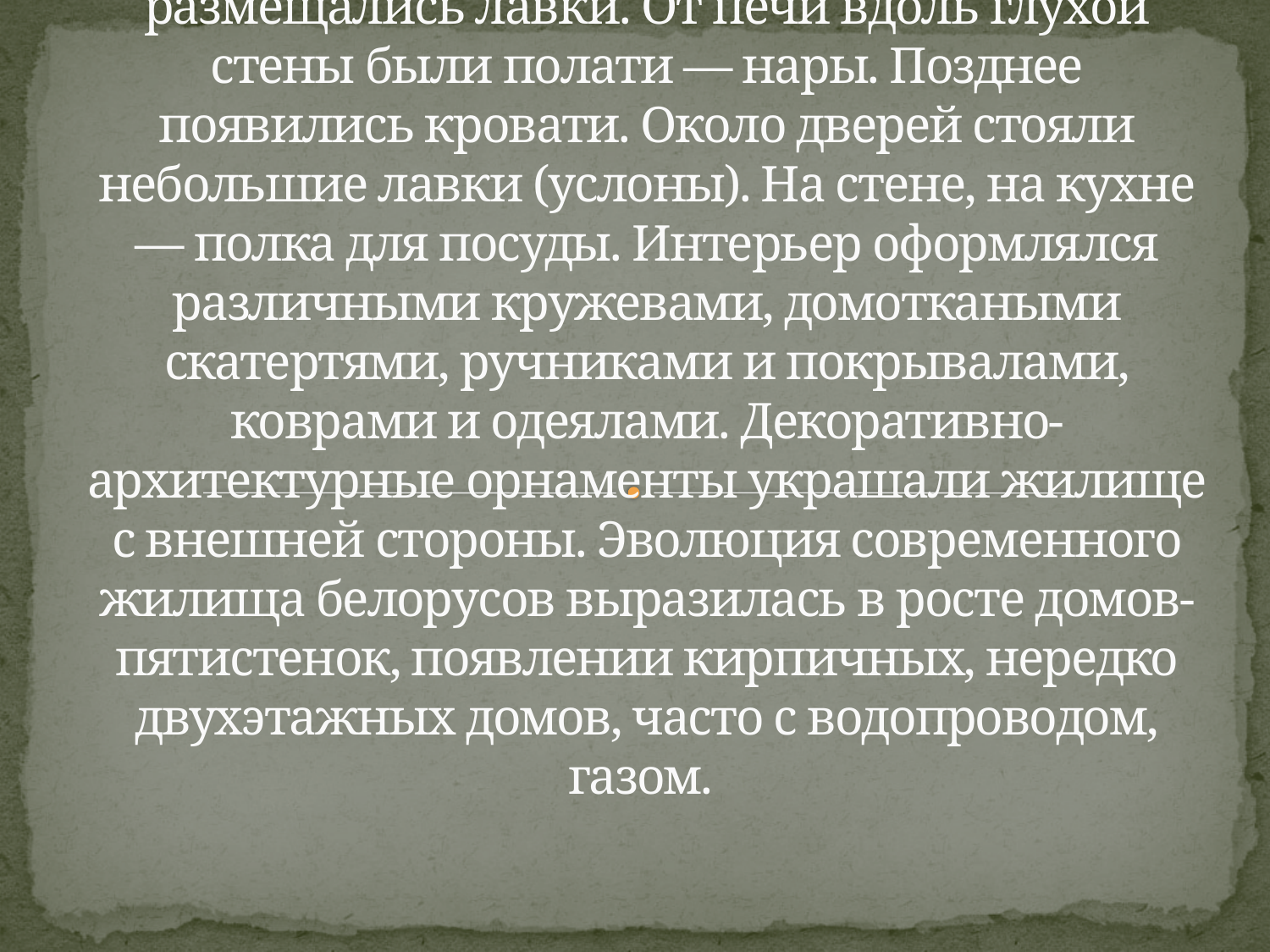

# Там стоял стол, и находилась икона. Вдоль стен размещались лавки. От печи вдоль глухой стены были полати — нары. Позднее появились кровати. Около дверей стояли небольшие лавки (услоны). На стене, на кухне — полка для посуды. Интерьер оформлялся различными кружевами, домоткаными скатертями, ручниками и покрывалами, коврами и одеялами. Декоративно-архитектурные орнаменты украшали жилище с внешней стороны. Эволюция современного жилища белорусов выразилась в росте домов-пятистенок, появлении кирпичных, нередко двухэтажных домов, часто с водопроводом, газом.